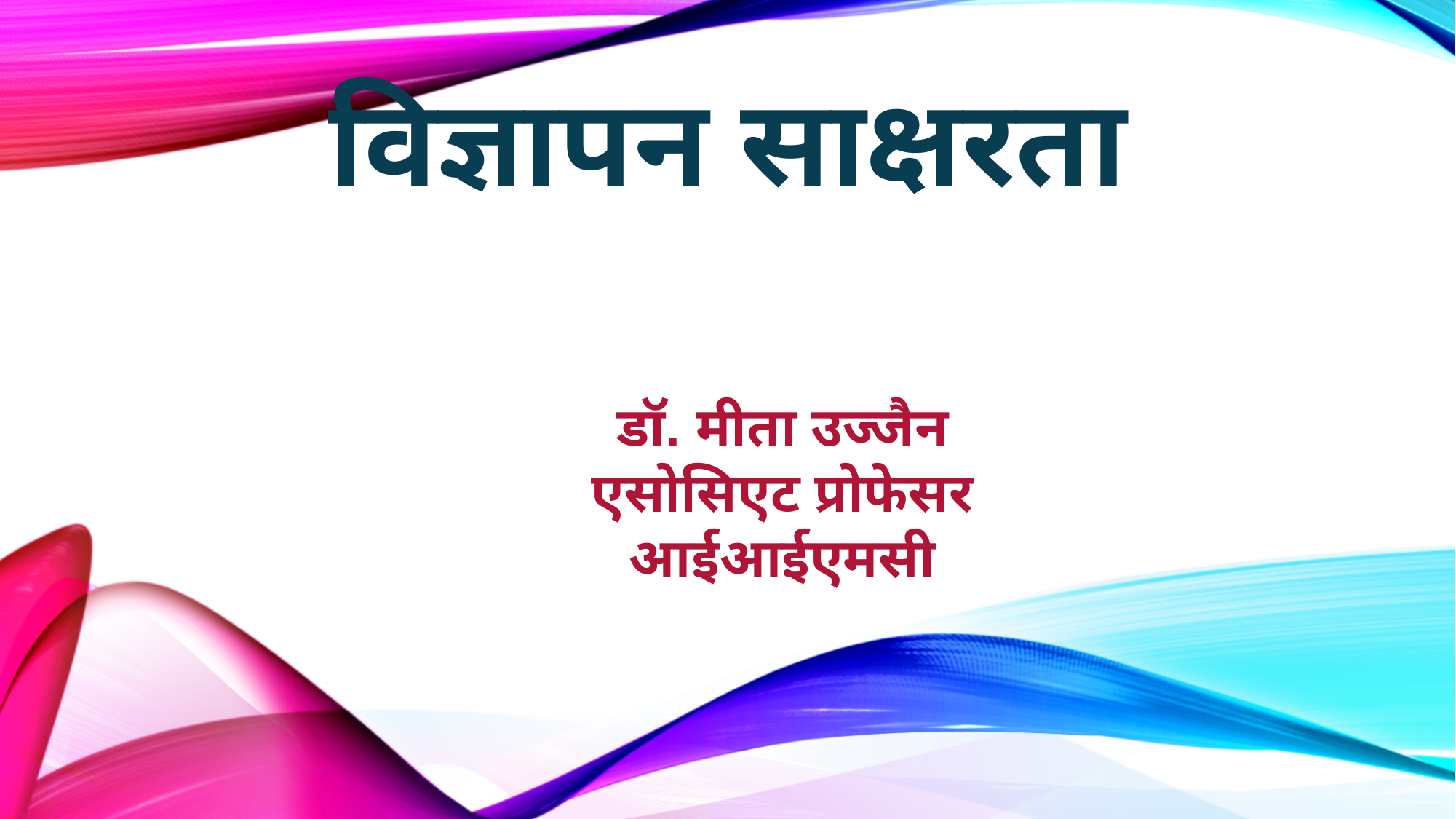

विज्ञापन साक्षरता

	डॉ. मीता उज्जैन
	एसोसिएट प्रोफेसर
	आईआईएमसी